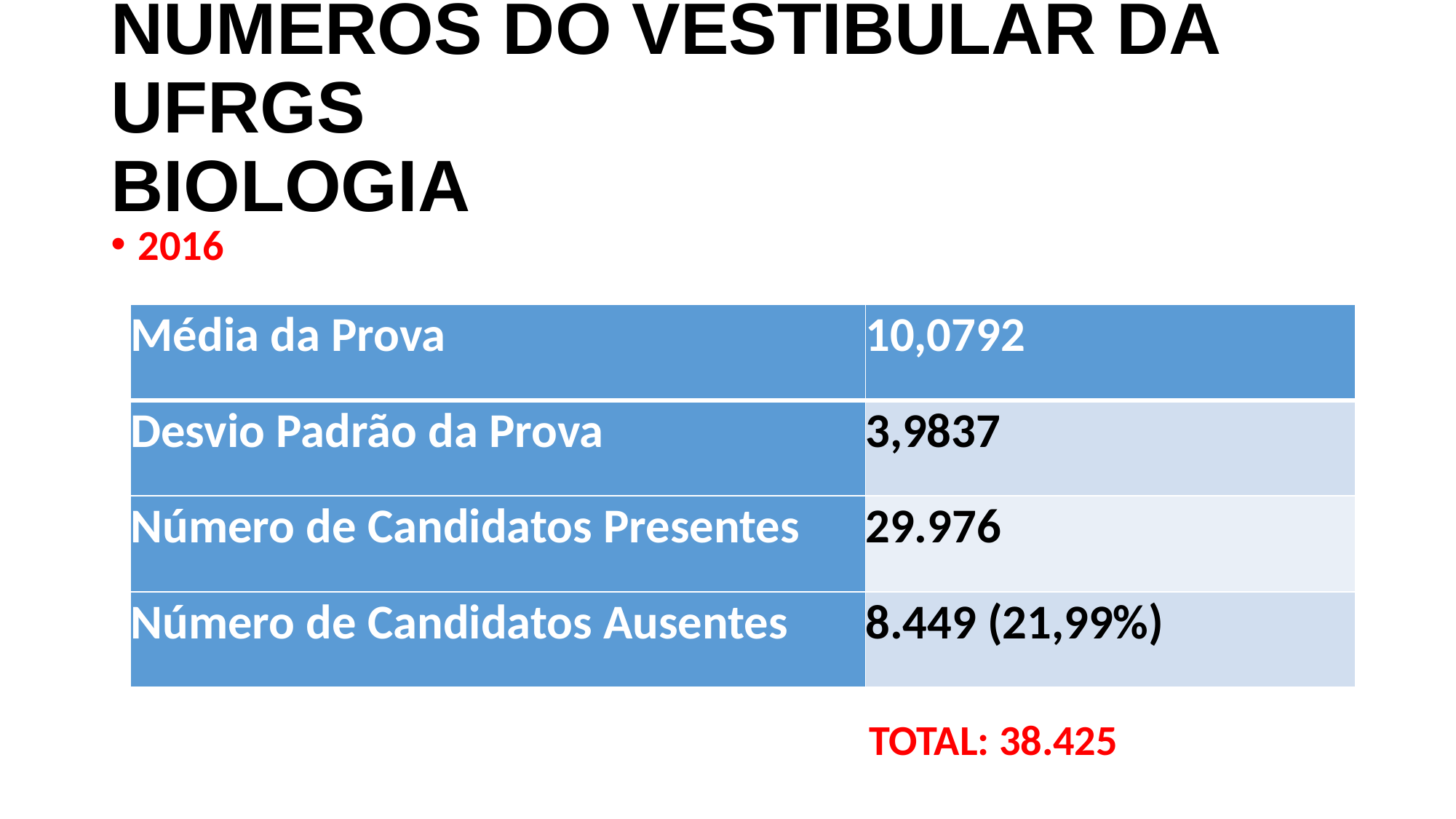

# NÚMEROS DO VESTIBULAR DA UFRGS BIOLOGIA
2016

| Média da Prova | 10,0792 |
| --- | --- |
| Desvio Padrão da Prova | 3,9837 |
| Número de Candidatos Presentes | 29.976 |
| Número de Candidatos Ausentes | 8.449 (21,99%) |
TOTAL: 38.425